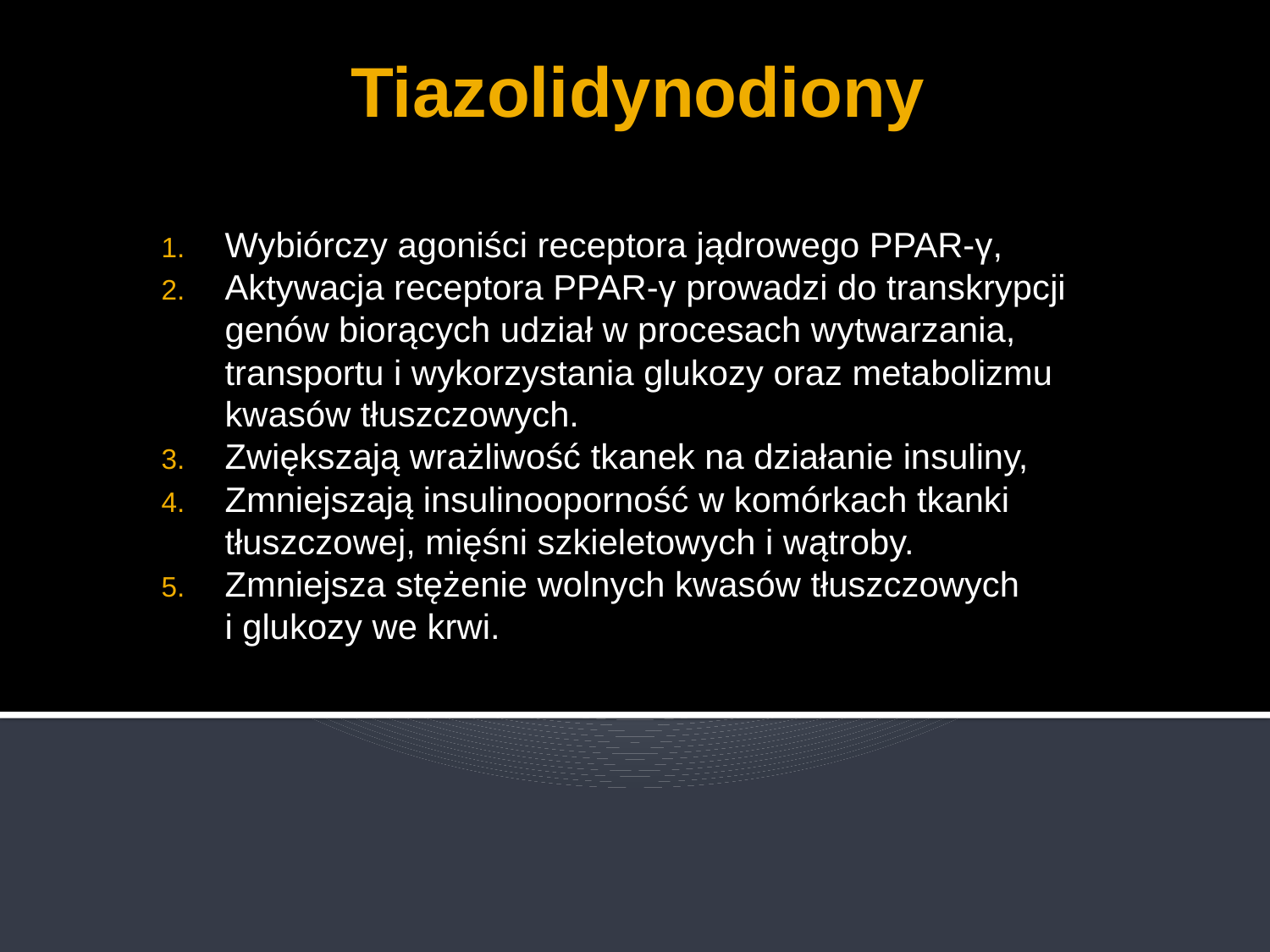

# Tiazolidynodiony
Wybiórczy agoniści receptora jądrowego PPAR-γ,
Aktywacja receptora PPAR-γ prowadzi do transkrypcji genów biorących udział w procesach wytwarzania, transportu i wykorzystania glukozy oraz metabolizmu kwasów tłuszczowych.
Zwiększają wrażliwość tkanek na działanie insuliny,
Zmniejszają insulinooporność w komórkach tkanki tłuszczowej, mięśni szkieletowych i wątroby.
Zmniejsza stężenie wolnych kwasów tłuszczowych i glukozy we krwi.